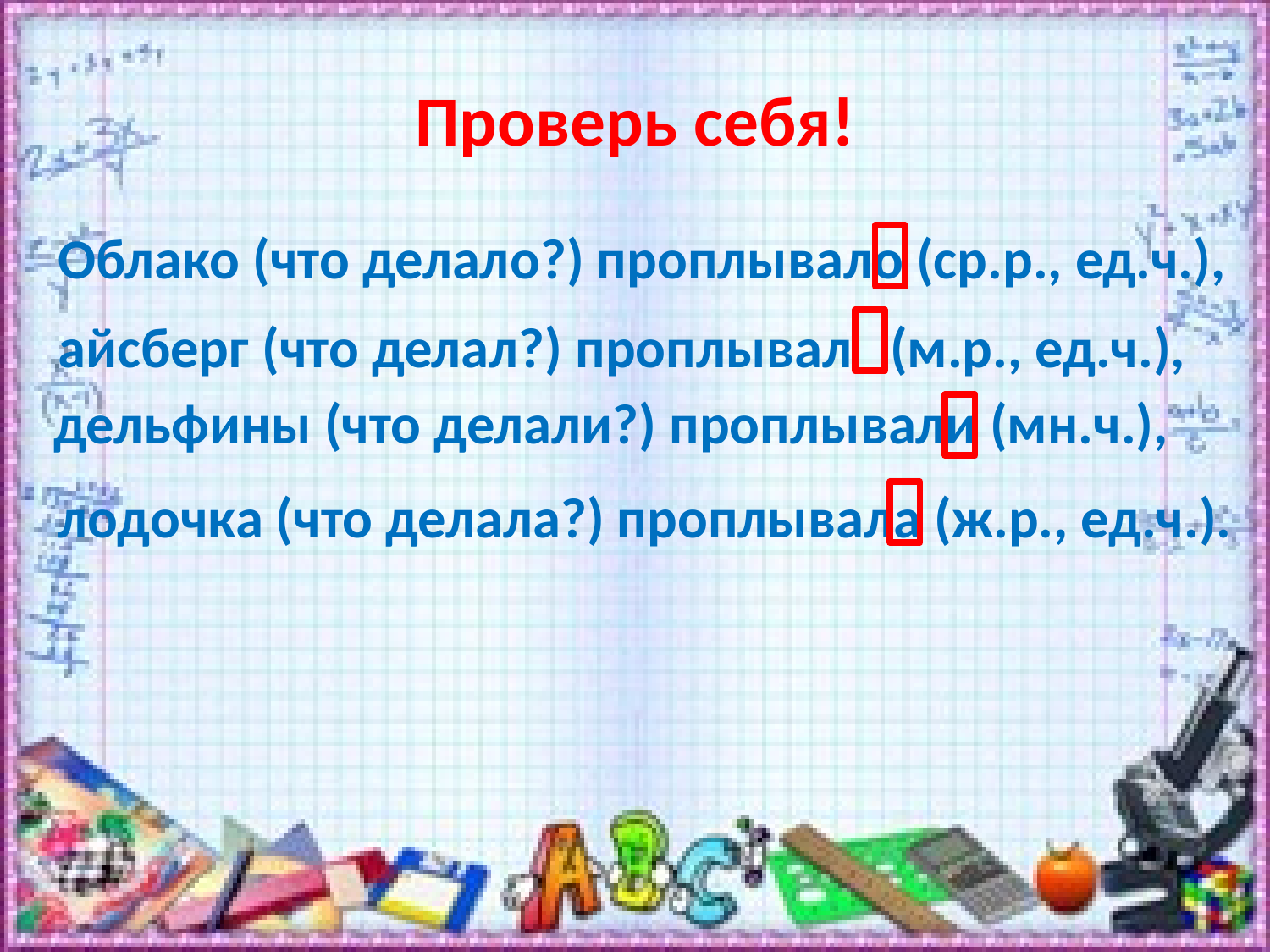

# Проверь себя!
Облако (что делало?) проплывало (ср.р., ед.ч.),

айсберг (что делал?) проплывал   (м.р., ед.ч.),

дельфины (что делали?) проплывали (мн.ч.),

лодочка (что делала?) проплывала (ж.р., ед.ч.).